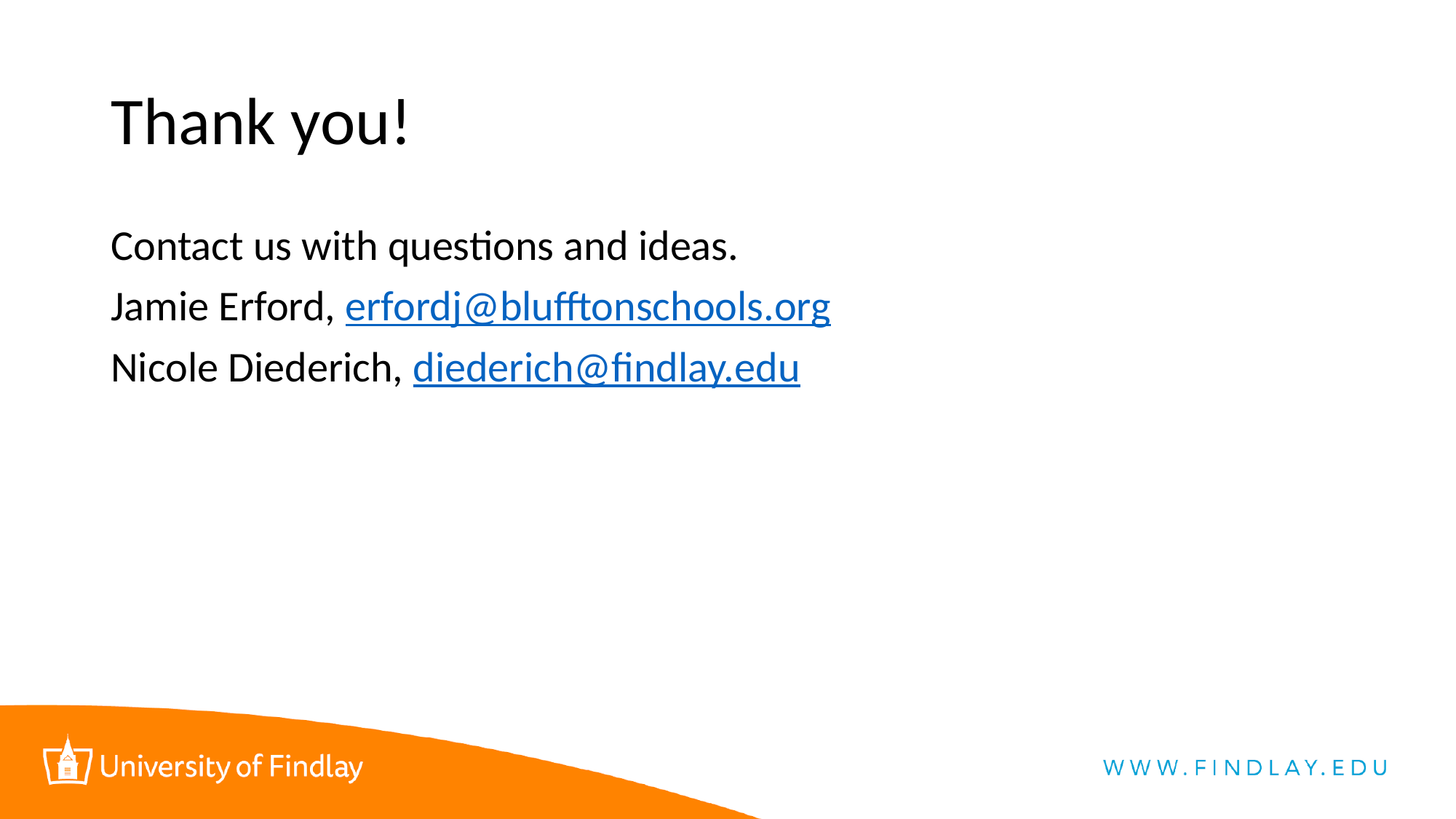

# Thank you!
Contact us with questions and ideas.
Jamie Erford, erfordj@blufftonschools.org
Nicole Diederich, diederich@findlay.edu